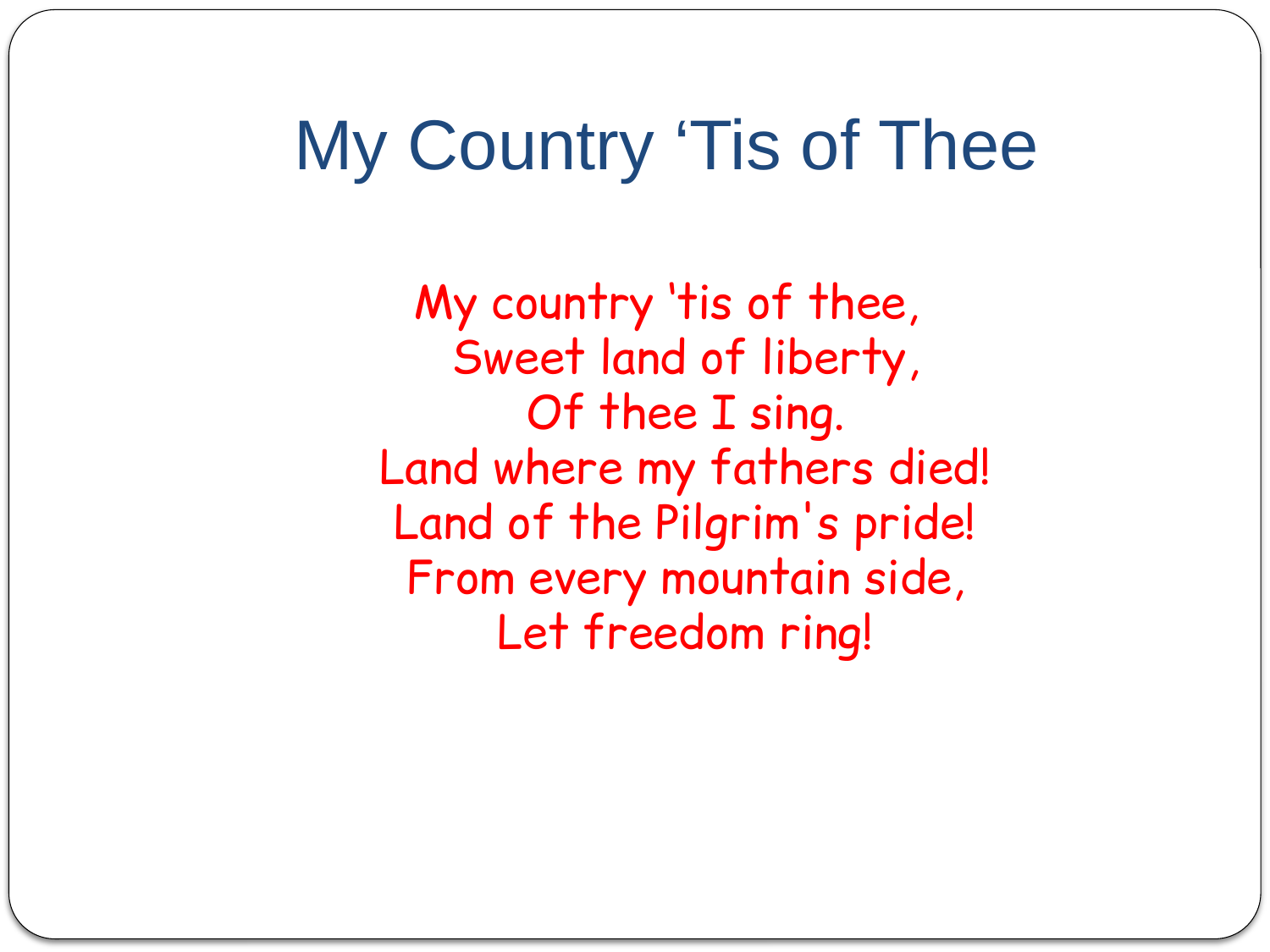

# My Country ‘Tis of Thee

My country ‘tis of thee,
Sweet land of liberty,
Of thee I sing.
Land where my fathers died!
Land of the Pilgrim's pride!
From every mountain side,
Let freedom ring!